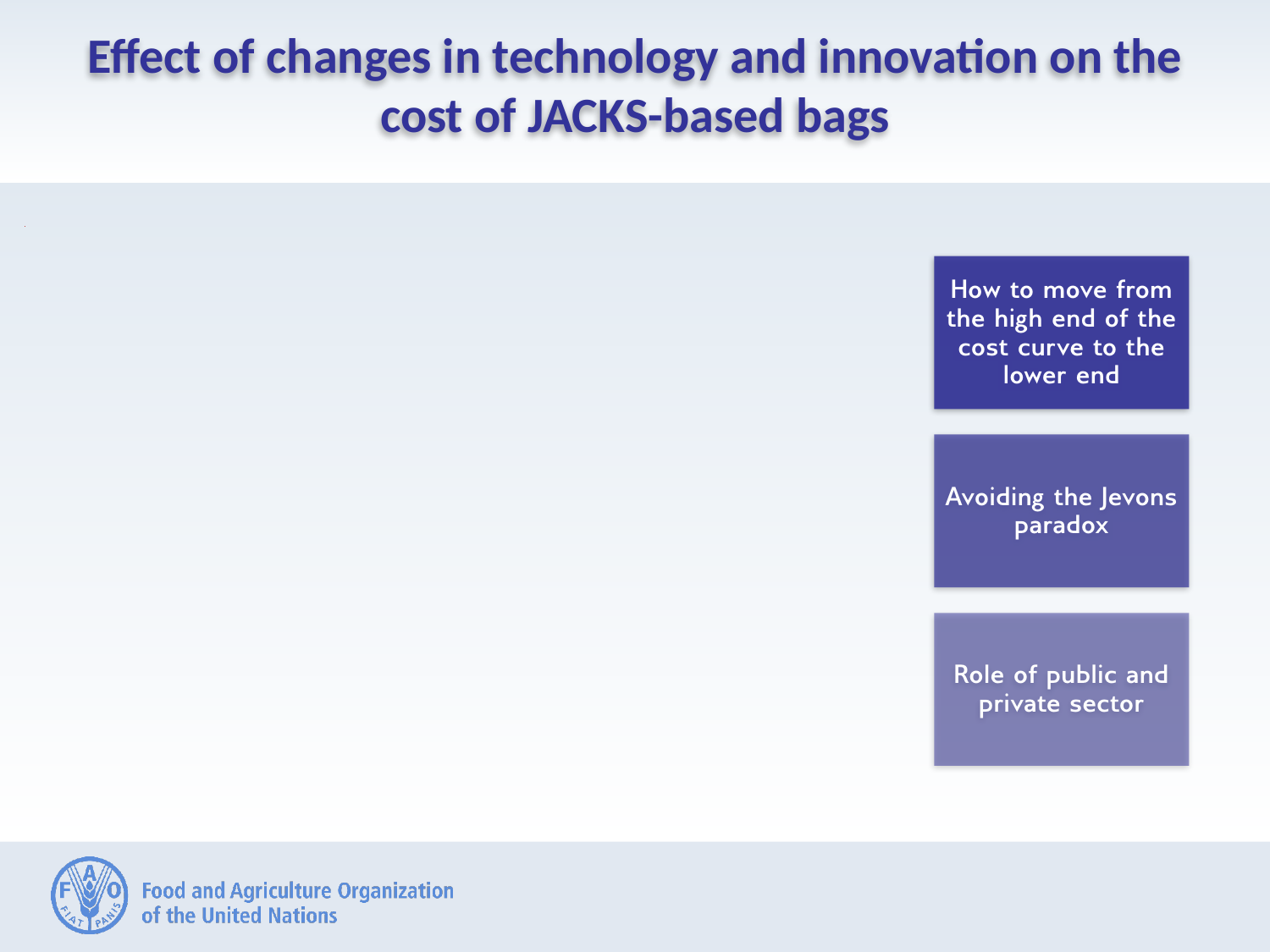

# Effect of changes in technology and innovation on the cost of JACKS-based bags

### Chart: How can innovation affect price and cost

| Category |
|---|
How to move from the high end of the cost curve to the lower end
Avoiding the Jevons paradox
Role of public and private sector